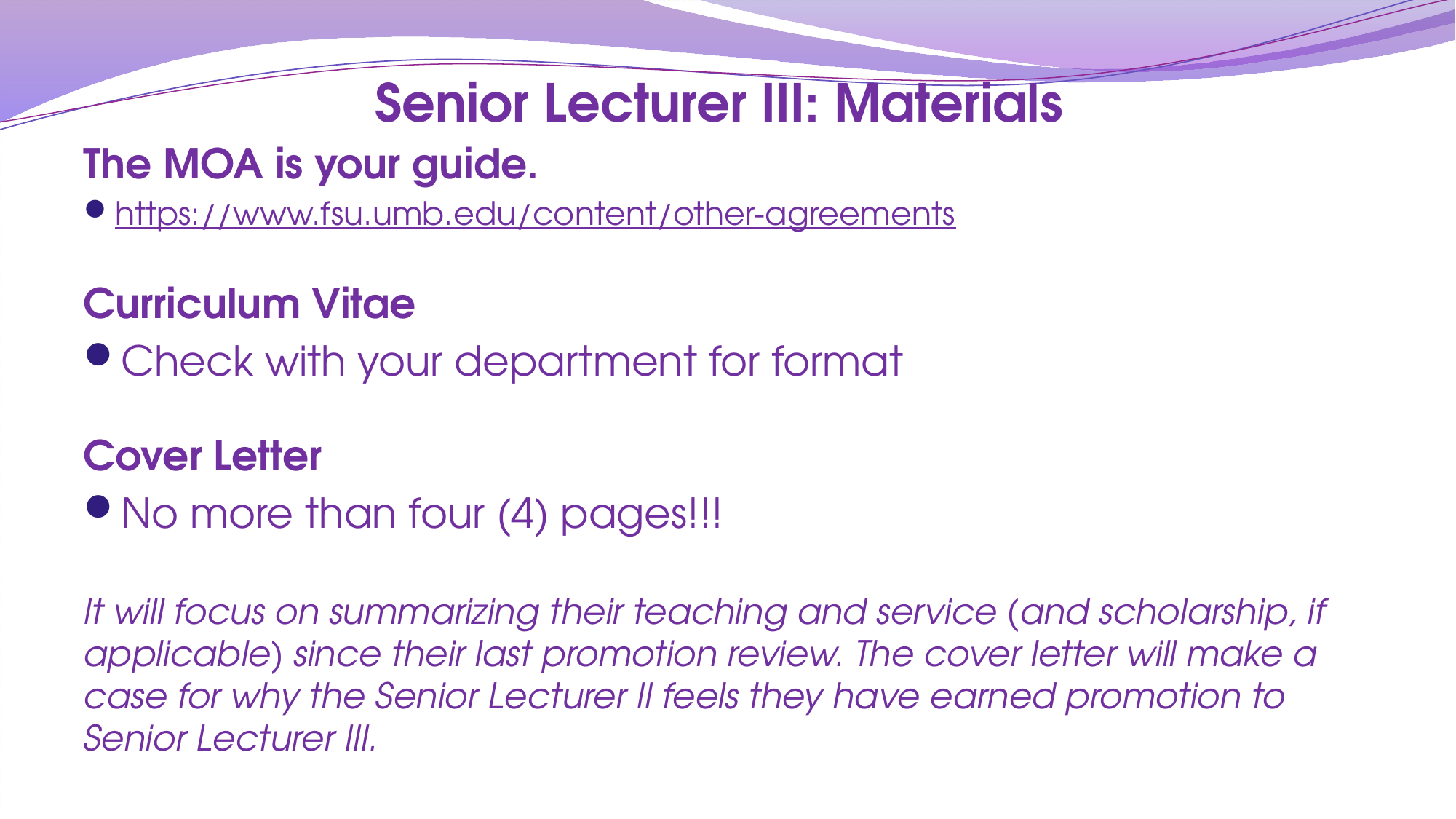

# Senior Lecturer III: Materials
The MOA is your guide.
https://www.fsu.umb.edu/content/other-agreements

Curriculum Vitae
Check with your department for format

Cover Letter
No more than four (4) pages!!!

It will focus on summarizing their teaching and service (and scholarship, if applicable) since their last promotion review. The cover letter will make a case for why the Senior Lecturer II feels they have earned promotion to Senior Lecturer III.